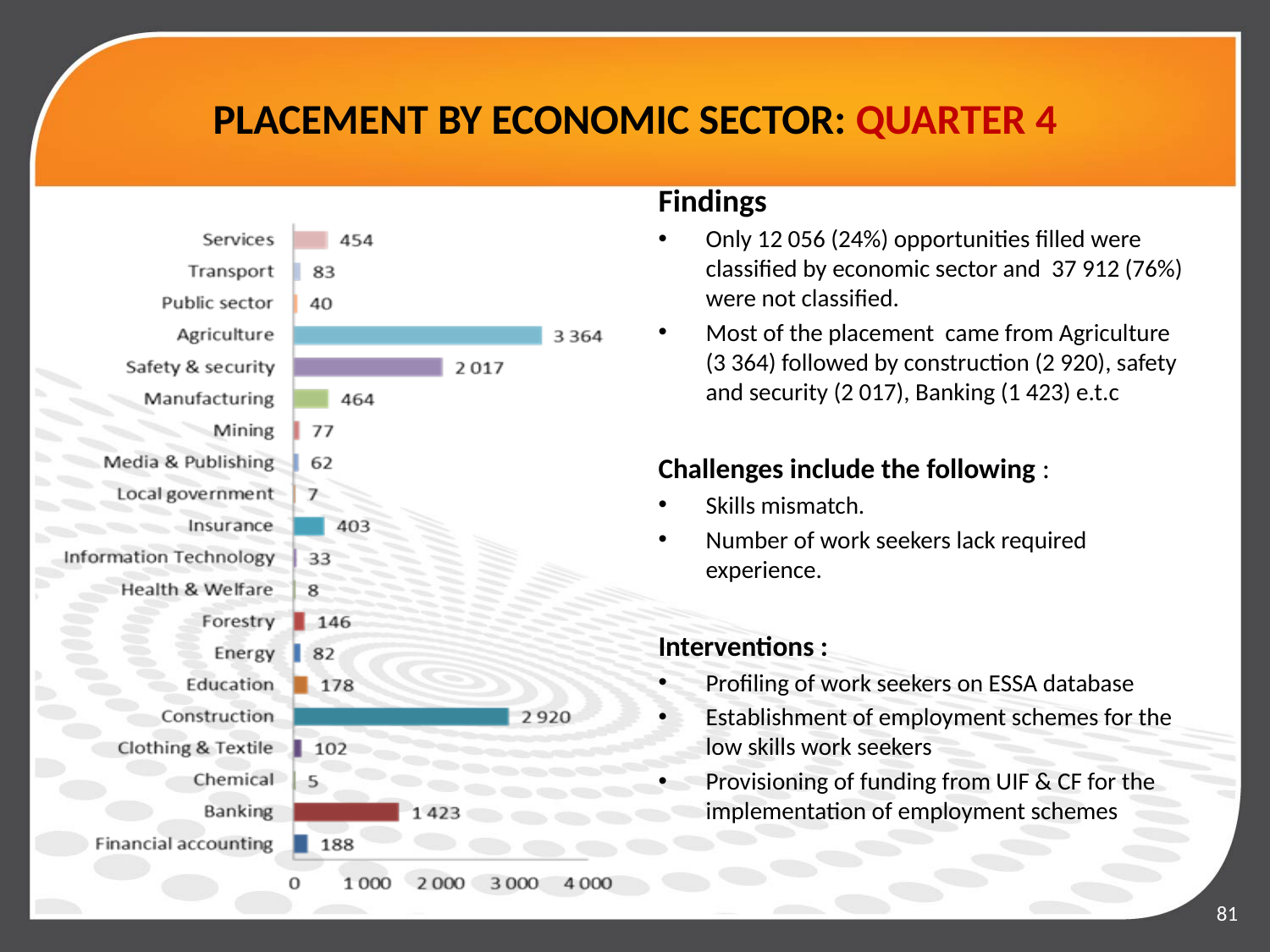

# PLACEMENT BY ECONOMIC SECTOR: QUARTER 4
Findings
Only 12 056 (24%) opportunities filled were classified by economic sector and  37 912 (76%) were not classified.
Most of the placement  came from Agriculture (3 364) followed by construction (2 920), safety and security (2 017), Banking (1 423) e.t.c

Challenges include the following :
Skills mismatch.
Number of work seekers lack required experience.

Interventions :
Profiling of work seekers on ESSA database
Establishment of employment schemes for the low skills work seekers
Provisioning of funding from UIF & CF for the implementation of employment schemes

### Chart

| Category |
|---|

### Chart

| Category |
|---|
81